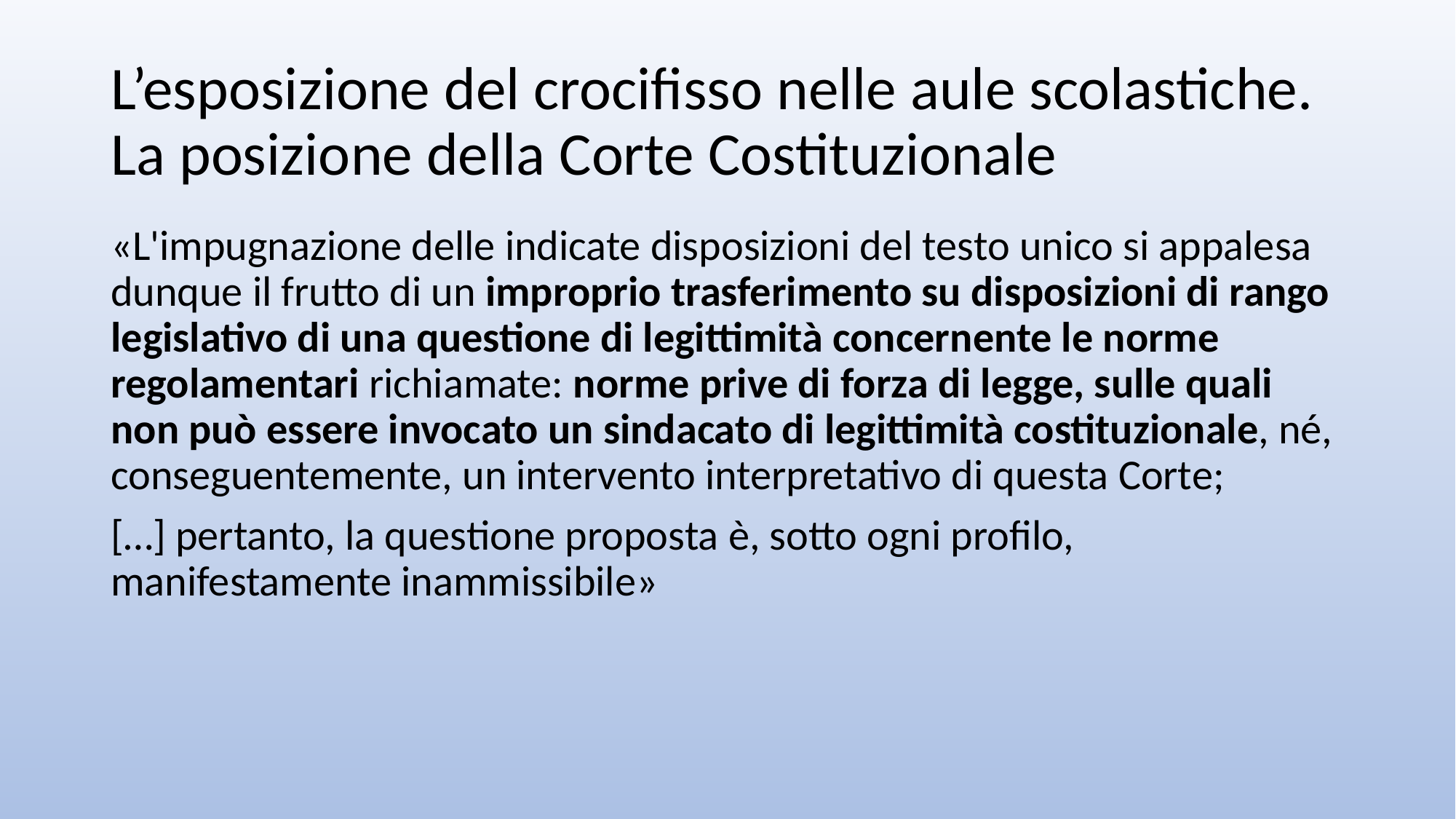

# L’esposizione del crocifisso nelle aule scolastiche. La posizione della Corte Costituzionale
«L'impugnazione delle indicate disposizioni del testo unico si appalesa dunque il frutto di un improprio trasferimento su disposizioni di rango legislativo di una questione di legittimità concernente le norme regolamentari richiamate: norme prive di forza di legge, sulle quali non può essere invocato un sindacato di legittimità costituzionale, né, conseguentemente, un intervento interpretativo di questa Corte;
[…] pertanto, la questione proposta è, sotto ogni profilo, manifestamente inammissibile»